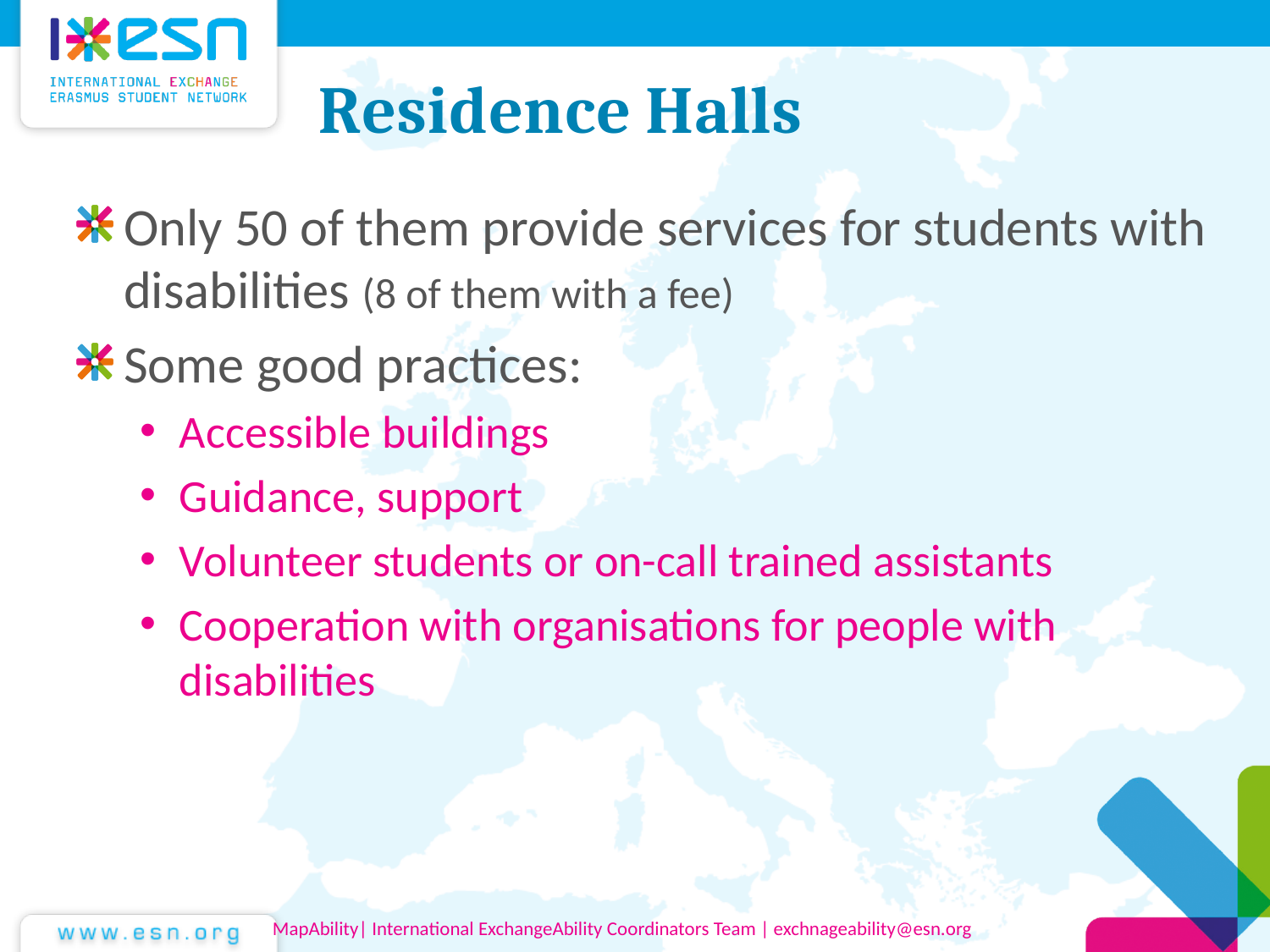

# Residence Halls
Only 50 of them provide services for students with disabilities (8 of them with a fee)
Some good practices:
Accessible buildings
Guidance, support
Volunteer students or on-call trained assistants
Cooperation with organisations for people with disabilities

MapAbility| International ExchangeAbility Coordinators Team | exchnageability@esn.org